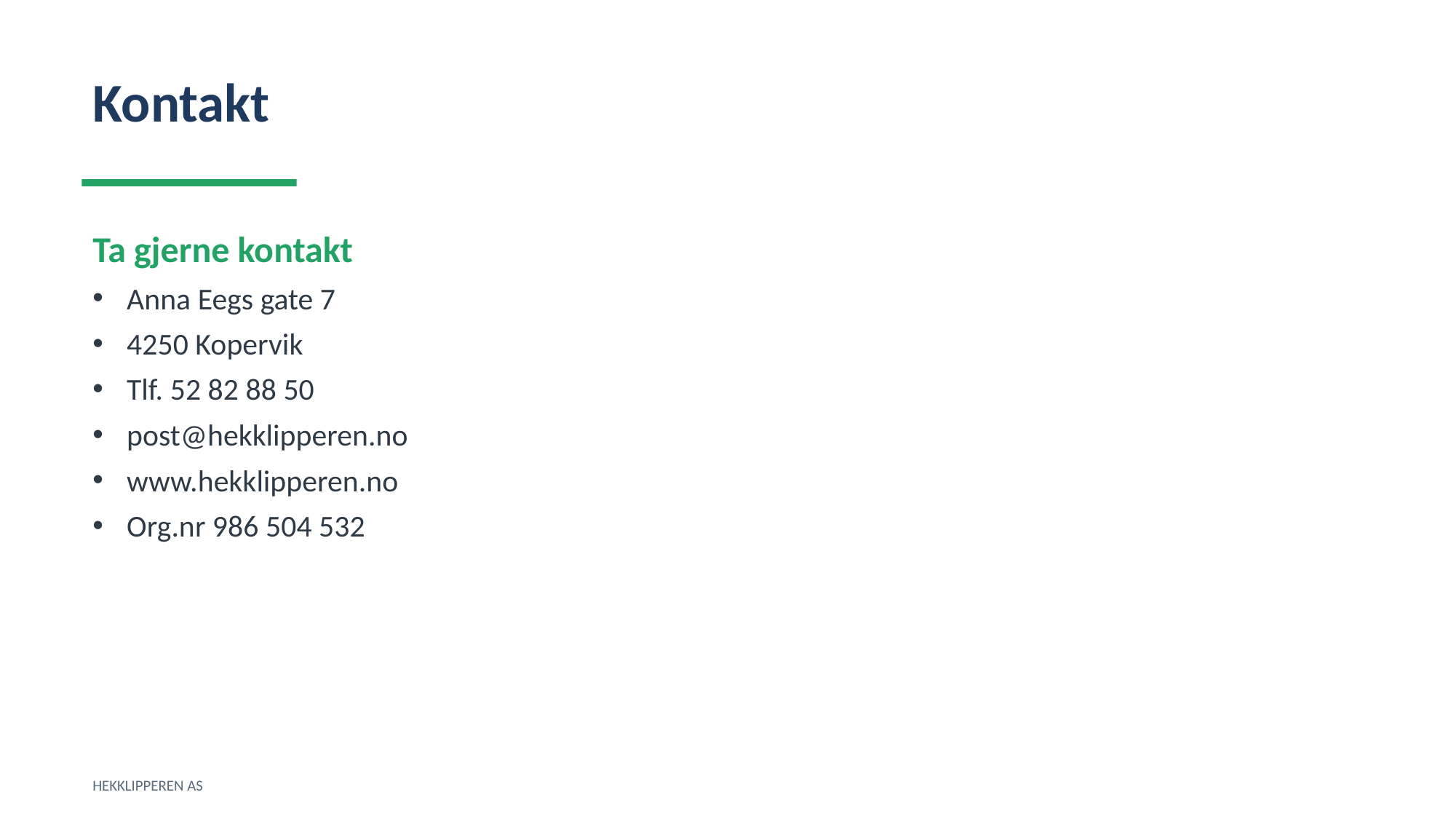

Kontakt

Ta gjerne kontakt
Anna Eegs gate 7
4250 Kopervik
Tlf. 52 82 88 50
post@hekklipperen.no
www.hekklipperen.no
Org.nr 986 504 532
HEKKLIPPEREN AS